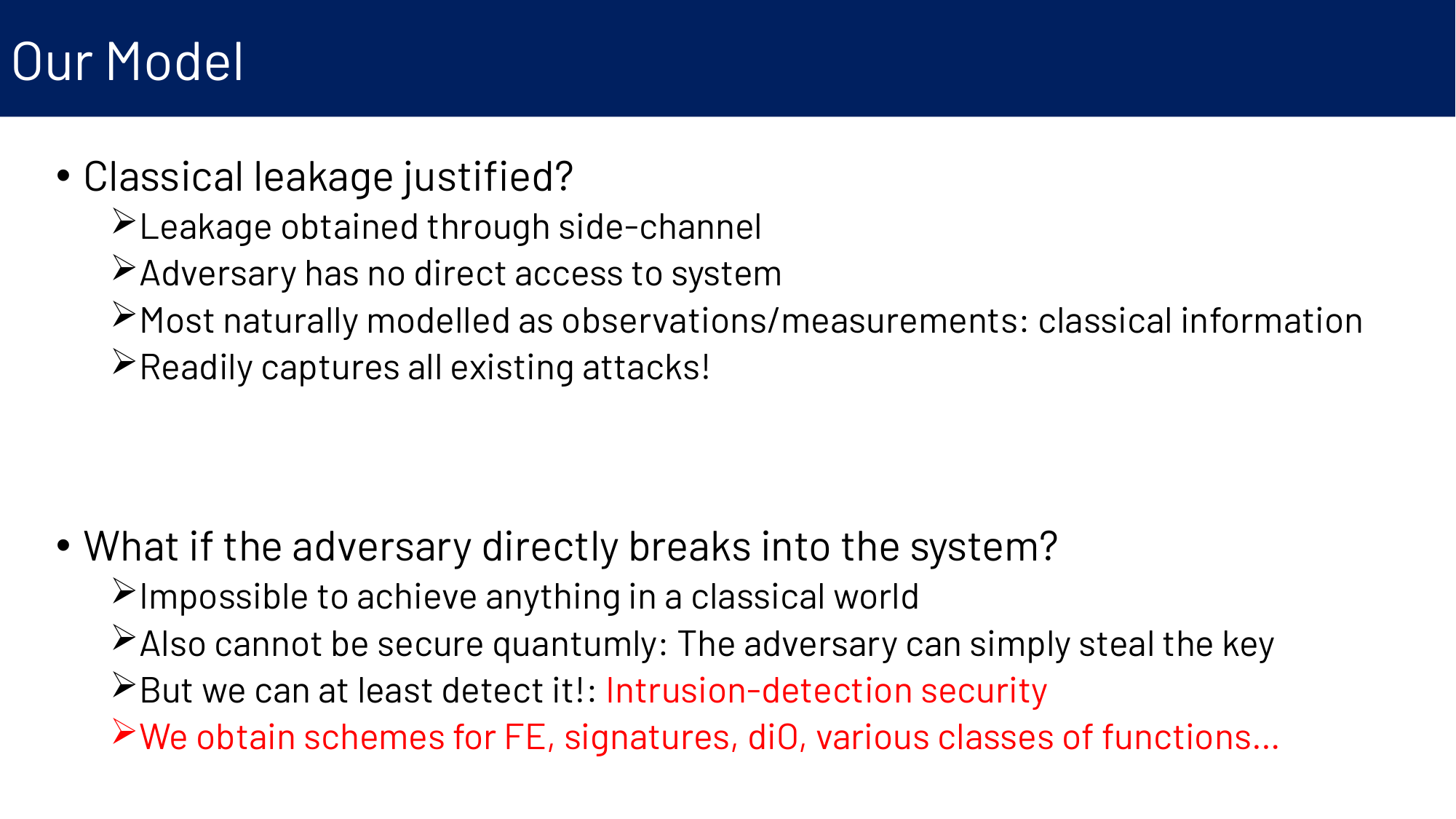

Our Model
Classical leakage justified?
Leakage obtained through side-channel
Adversary has no direct access to system
Most naturally modelled as observations/measurements: classical information
Readily captures all existing attacks!

What if the adversary directly breaks into the system?
Impossible to achieve anything in a classical world
Also cannot be secure quantumly: The adversary can simply steal the key
But we can at least detect it!: Intrusion-detection security
We obtain schemes for FE, signatures, diO, various classes of functions…